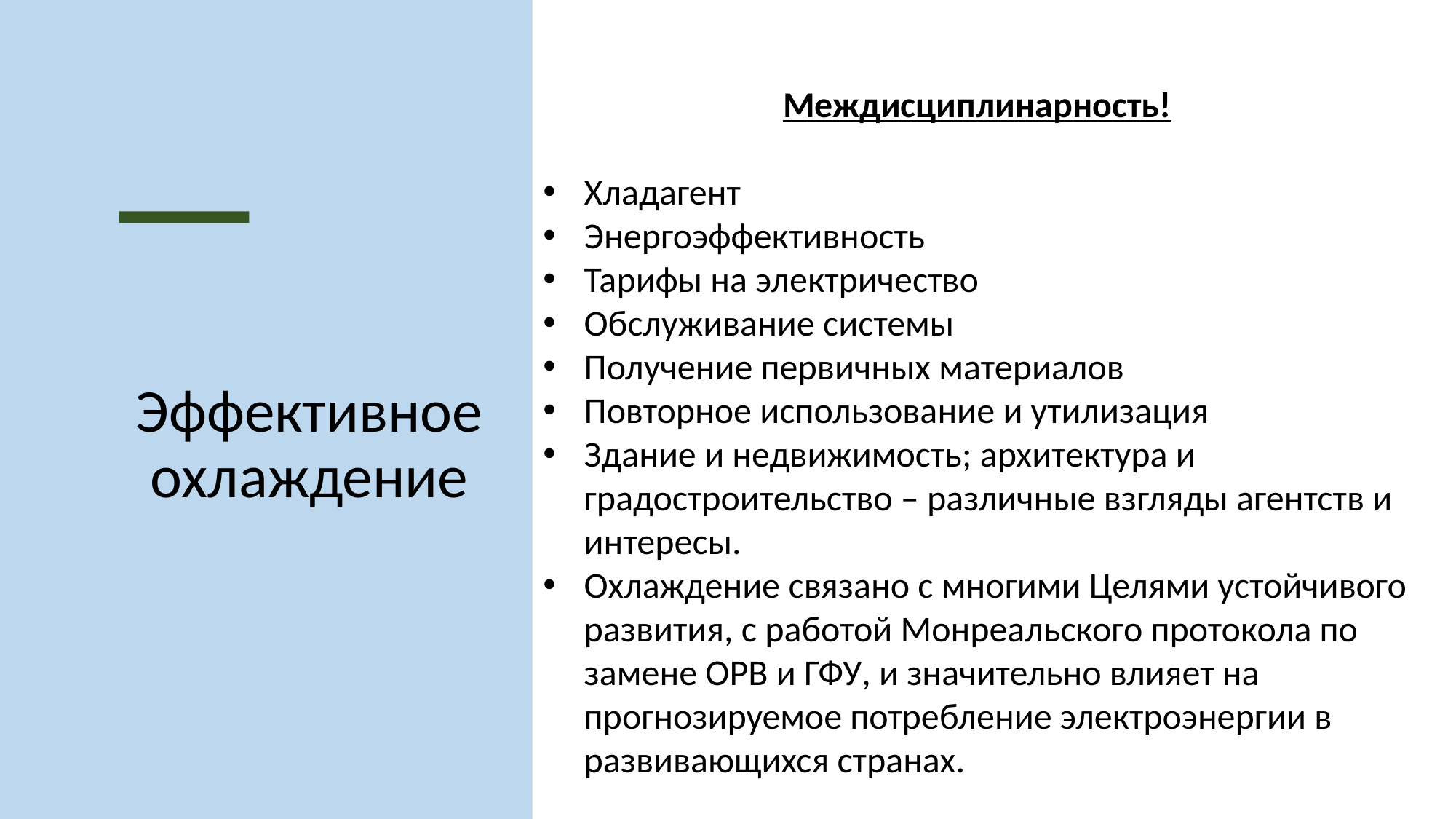

Междисциплинарность!

Хладагент
Энергоэффективность
Тарифы на электричество
Обслуживание системы
Получение первичных материалов
Повторное использование и утилизация
Здание и недвижимость; архитектура и градостроительство – различные взгляды агентств и интересы.
Охлаждение связано с многими Целями устойчивого развития, с работой Монреальского протокола по замене ОРВ и ГФУ, и значительно влияет на прогнозируемое потребление электроэнергии в развивающихся странах.

# Эффективное охлаждение